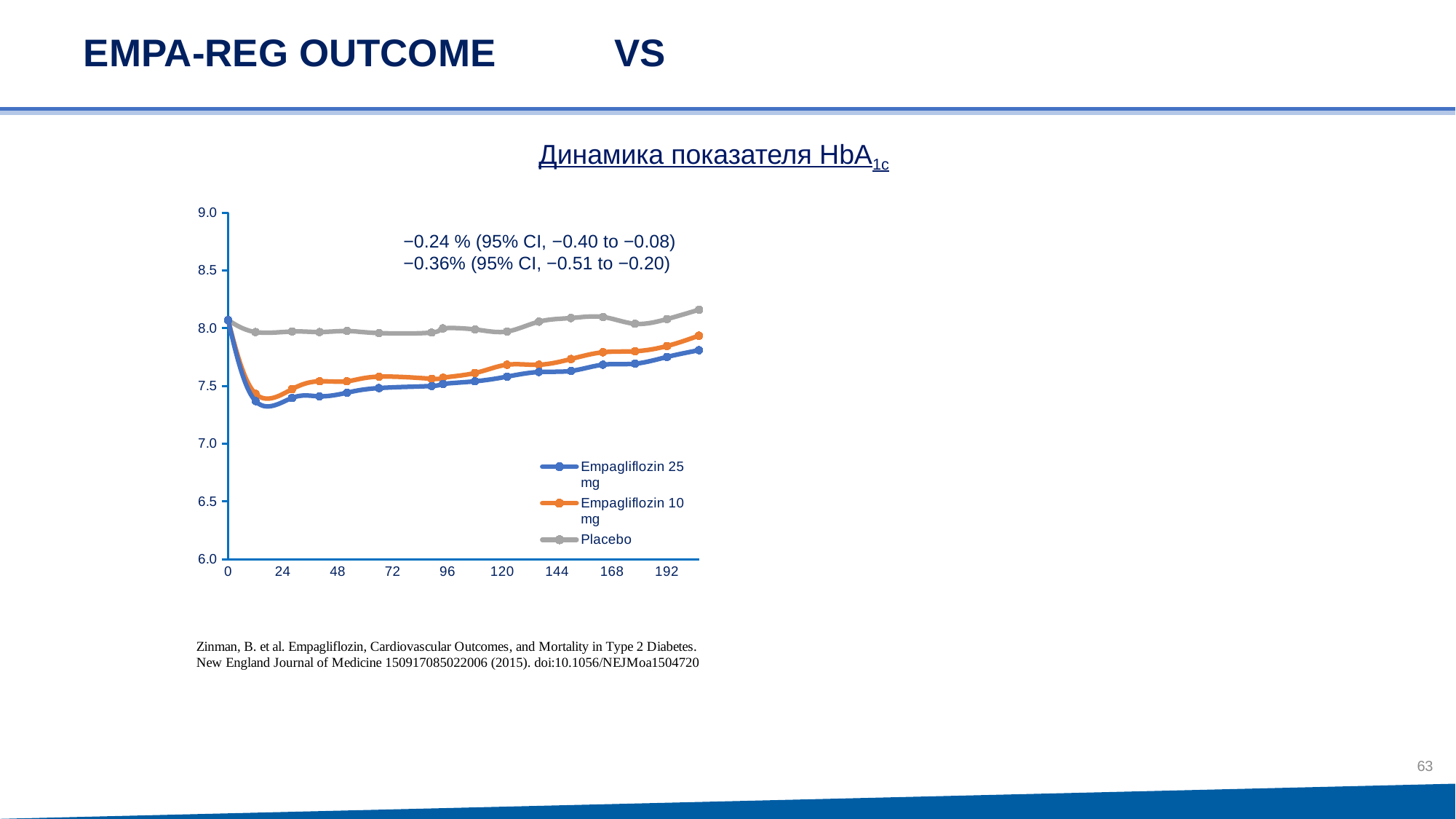

# EMPA-REG Outcome           vs
Динамика показателя HbA1c

### Chart

| Category | Empagliflozin 25 mg | Empagliflozin 10 mg | Placebo |
|---|---|---|---|
−0.24 % (95% CI, −0.40 to −0.08)
−0.36% (95% CI, −0.51 to −0.20)

63